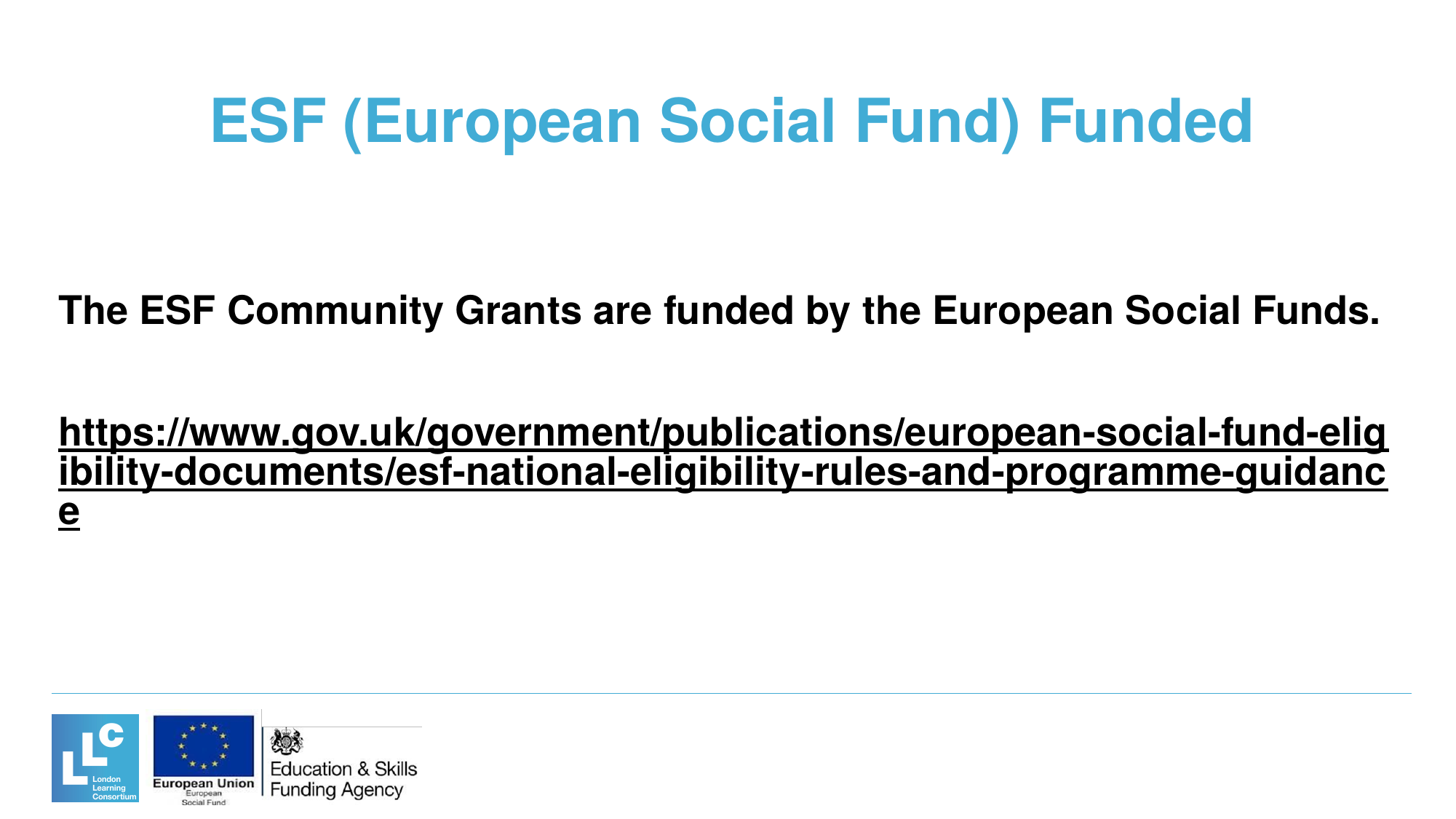

# ESF (European Social Fund) Funded
The ESF Community Grants are funded by the European Social Funds.

https://www.gov.uk/government/publications/european-social-fund-eligibility-documents/esf-national-eligibility-rules-and-programme-guidance